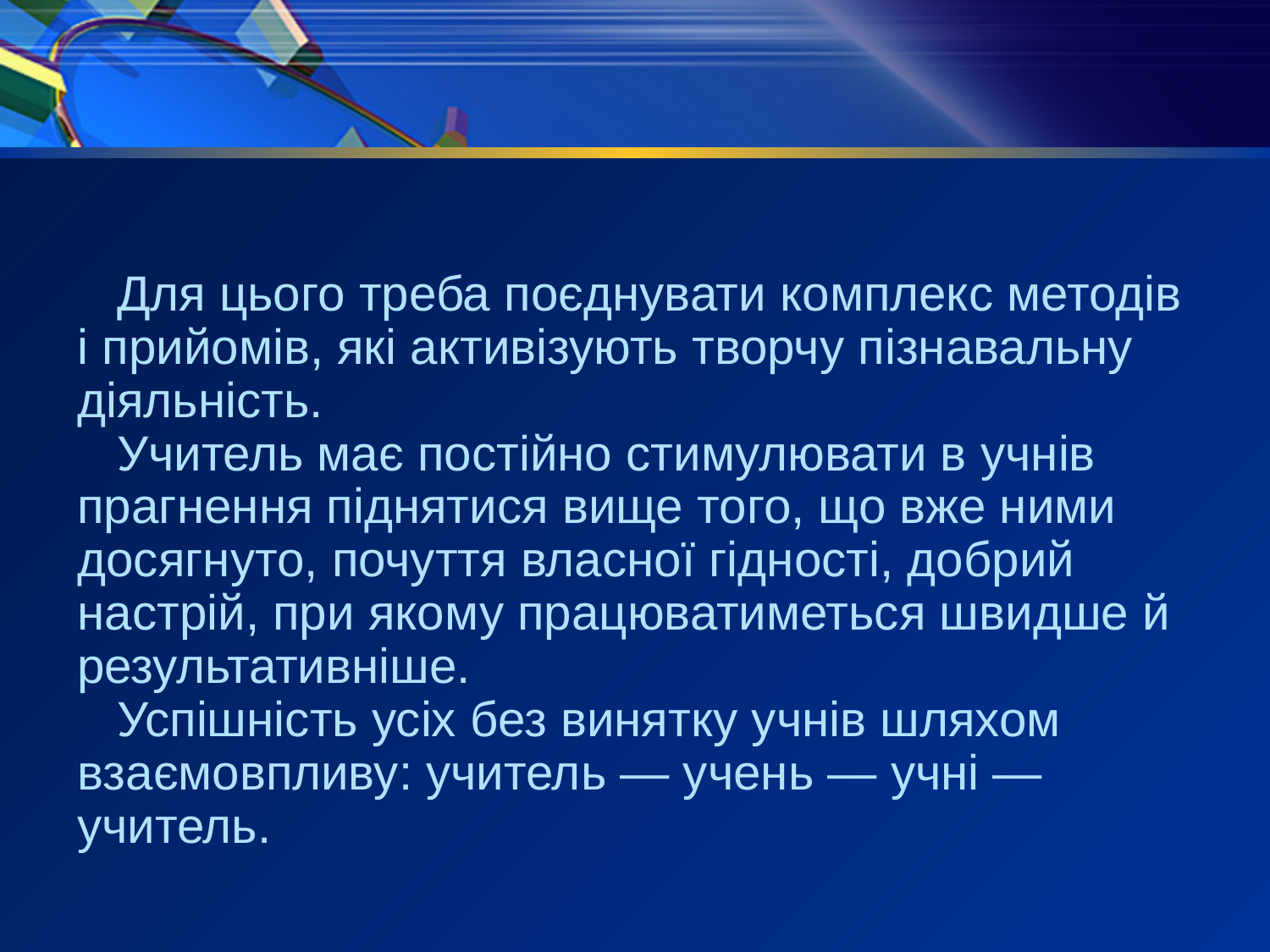

Для цього треба поєднувати комплекс методів і прийомів, які активізують творчу пізнавальну діяльність.
Учитель має постійно стимулювати в учнів прагнення піднятися вище того, що вже ними досягнуто, почуття власної гідності, добрий настрій, при якому працюватиметься швидше й результативніше.
Успішність усіх без винятку учнів шляхом взаємовпливу: учитель — учень — учні — учитель.